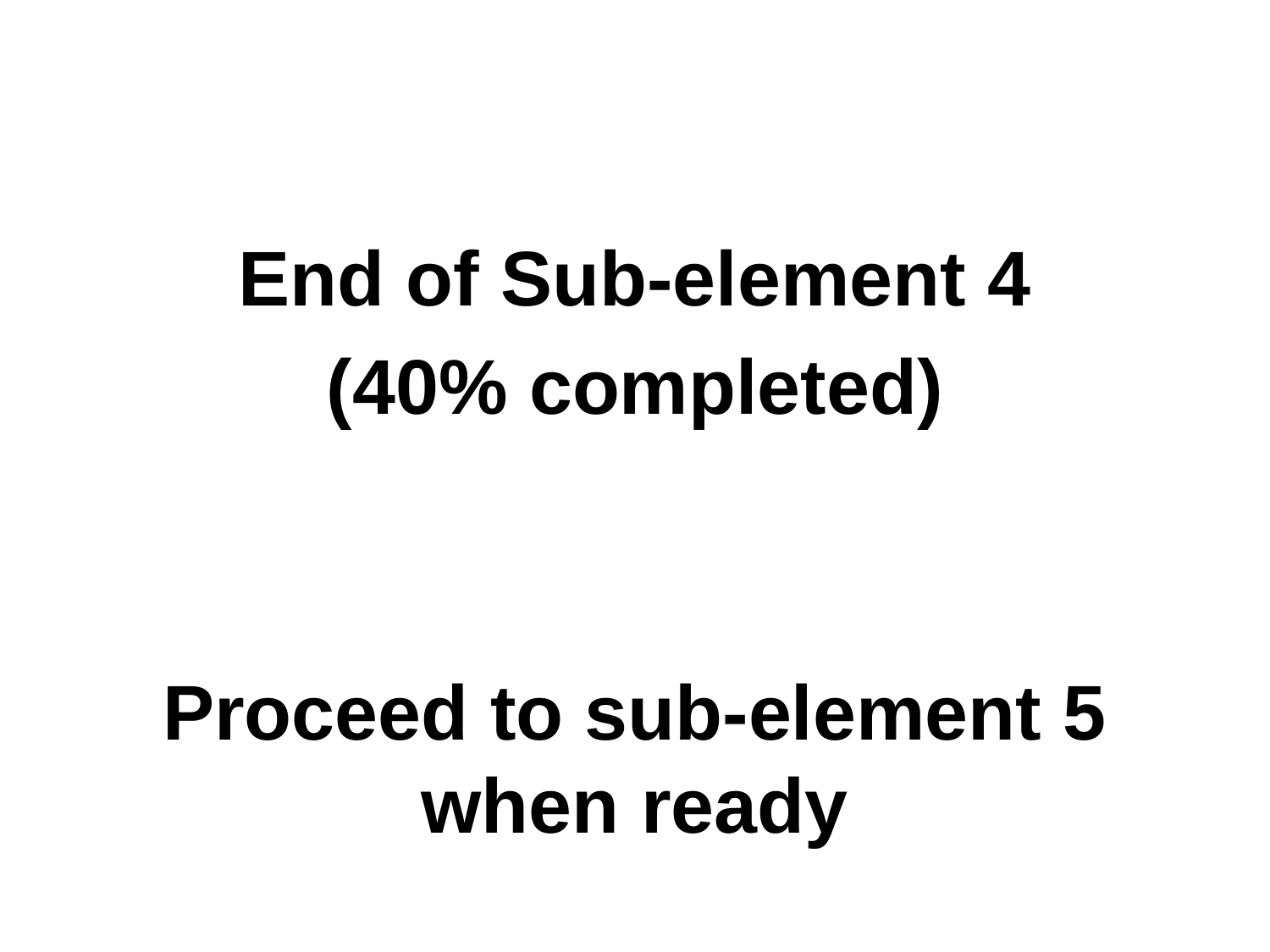

End of Sub-element 4
(40% completed)

Proceed to sub-element 5 when ready